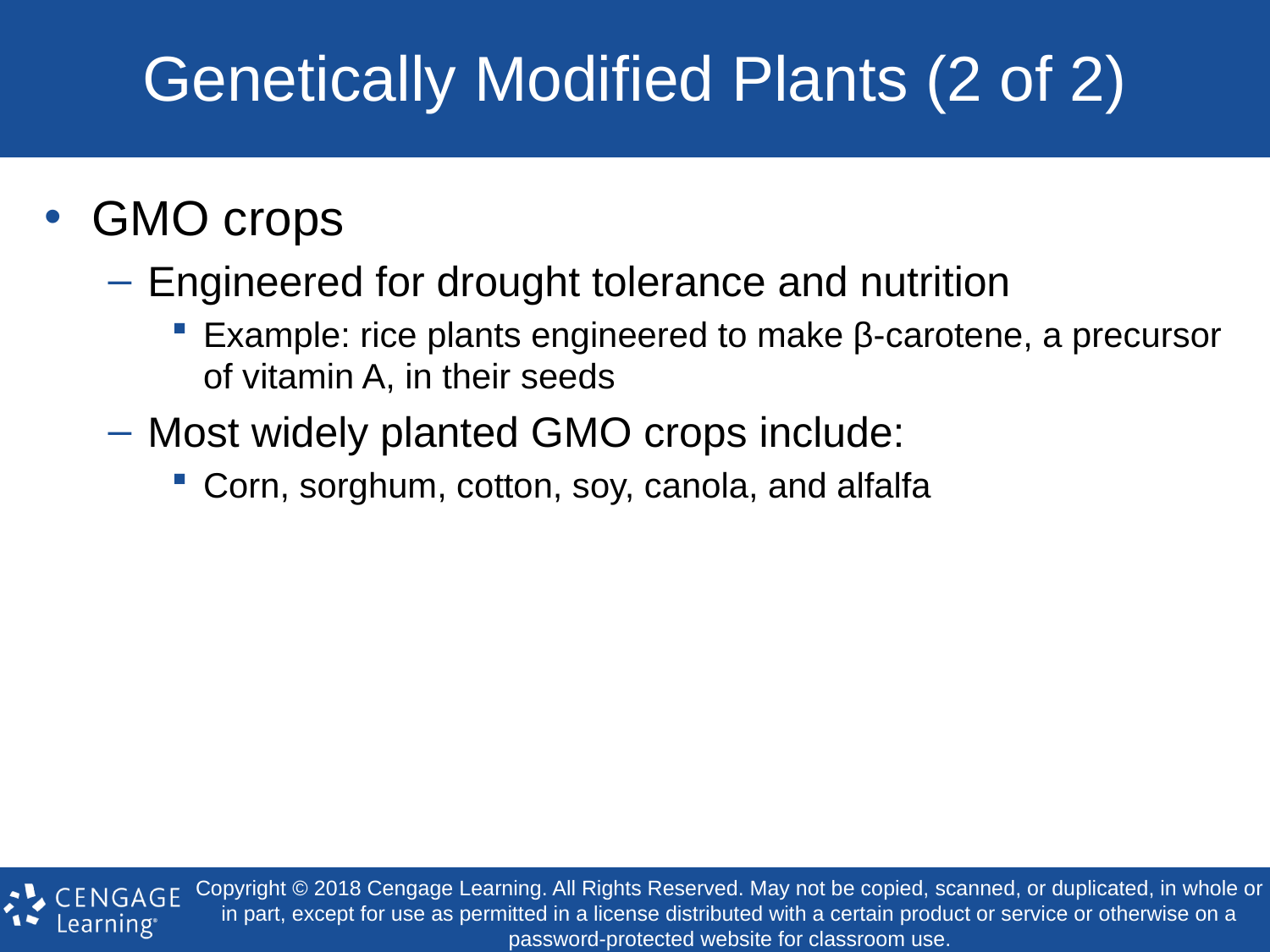

# Genetically Modified Plants (2 of 2)
GMO crops
Engineered for drought tolerance and nutrition
Example: rice plants engineered to make β-carotene, a precursor of vitamin A, in their seeds
Most widely planted GMO crops include:
Corn, sorghum, cotton, soy, canola, and alfalfa